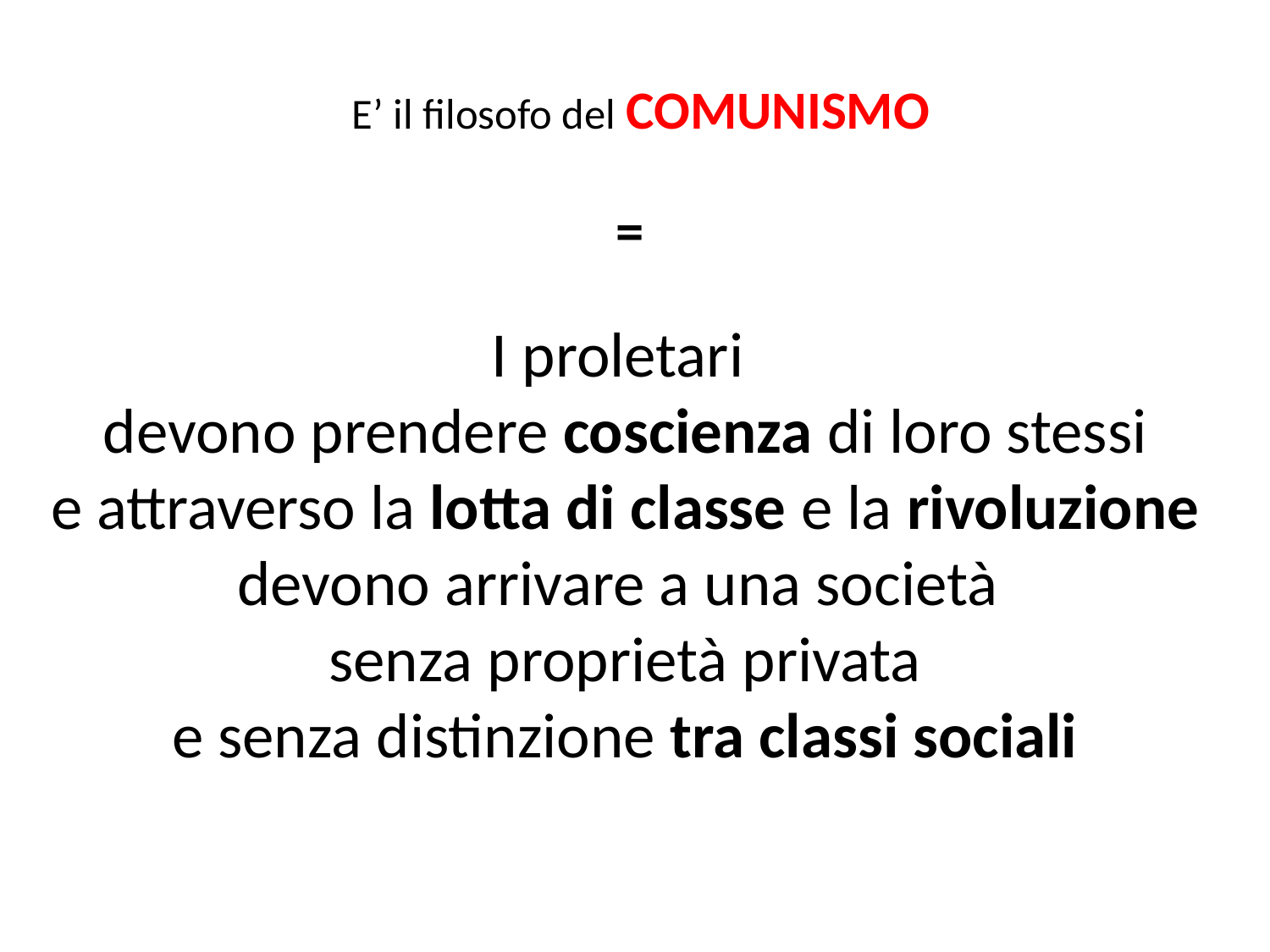

E’ il filosofo del COMUNISMO
=
I proletari
devono prendere coscienza di loro stessi
e attraverso la lotta di classe e la rivoluzione
devono arrivare a una società
senza proprietà privata
e senza distinzione tra classi sociali